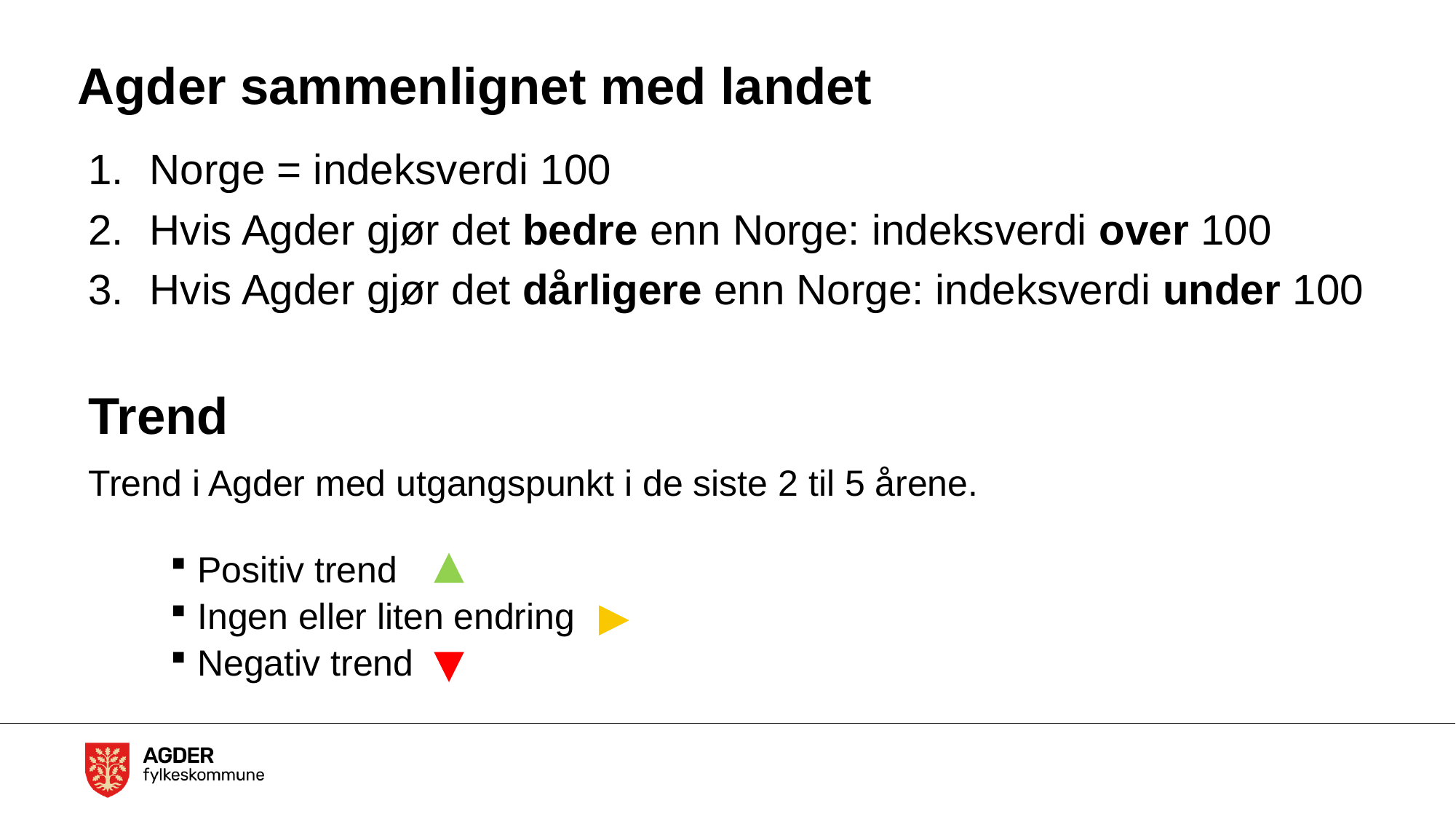

# Agder sammenlignet med landet
Norge = indeksverdi 100
Hvis Agder gjør det bedre enn Norge: indeksverdi over 100
Hvis Agder gjør det dårligere enn Norge: indeksverdi under 100

Trend
Trend i Agder med utgangspunkt i de siste 2 til 5 årene.

Positiv trend
Ingen eller liten endring
Negativ trend